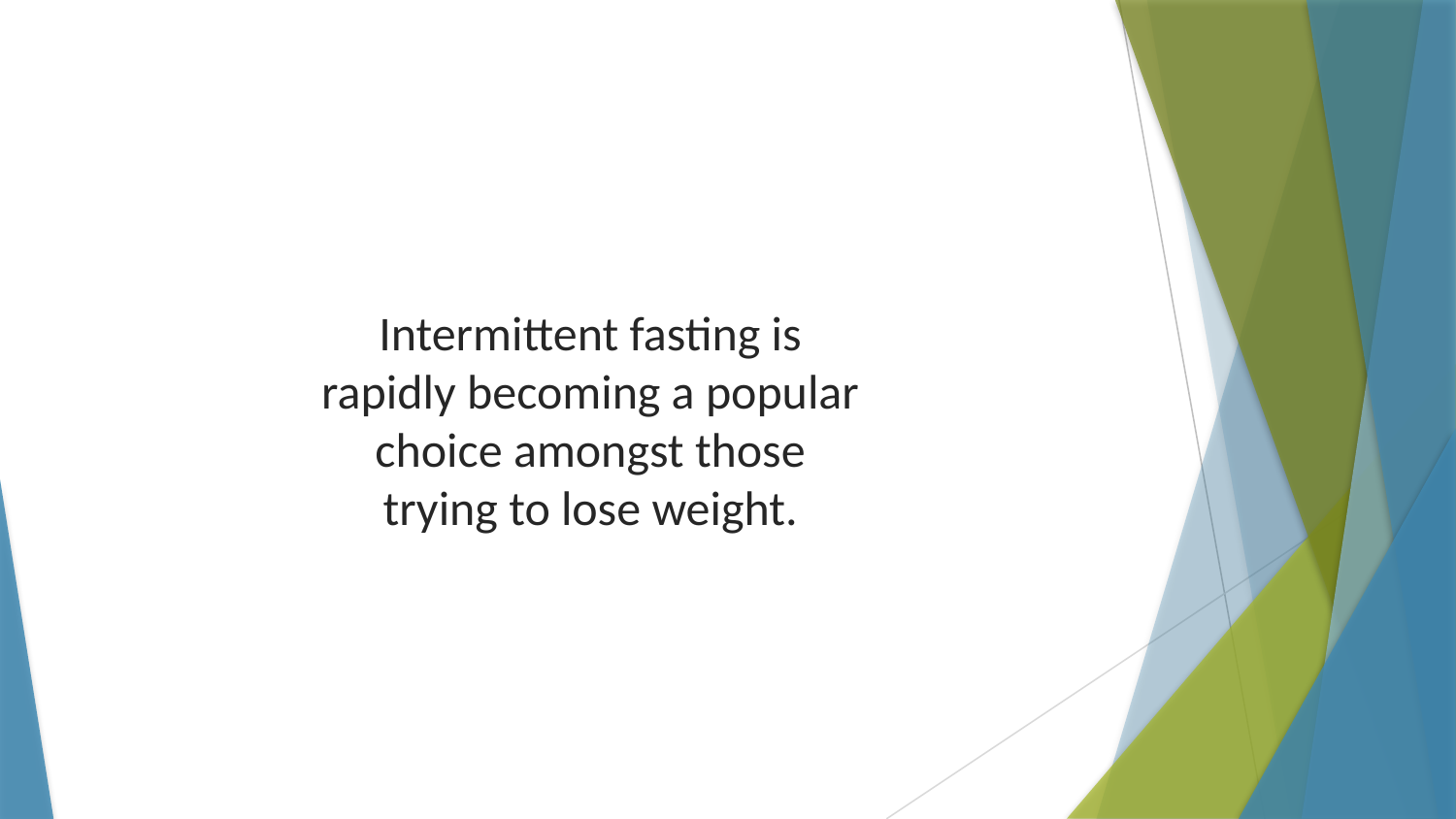

Intermittent fasting is rapidly becoming a popular choice amongst those trying to lose weight.